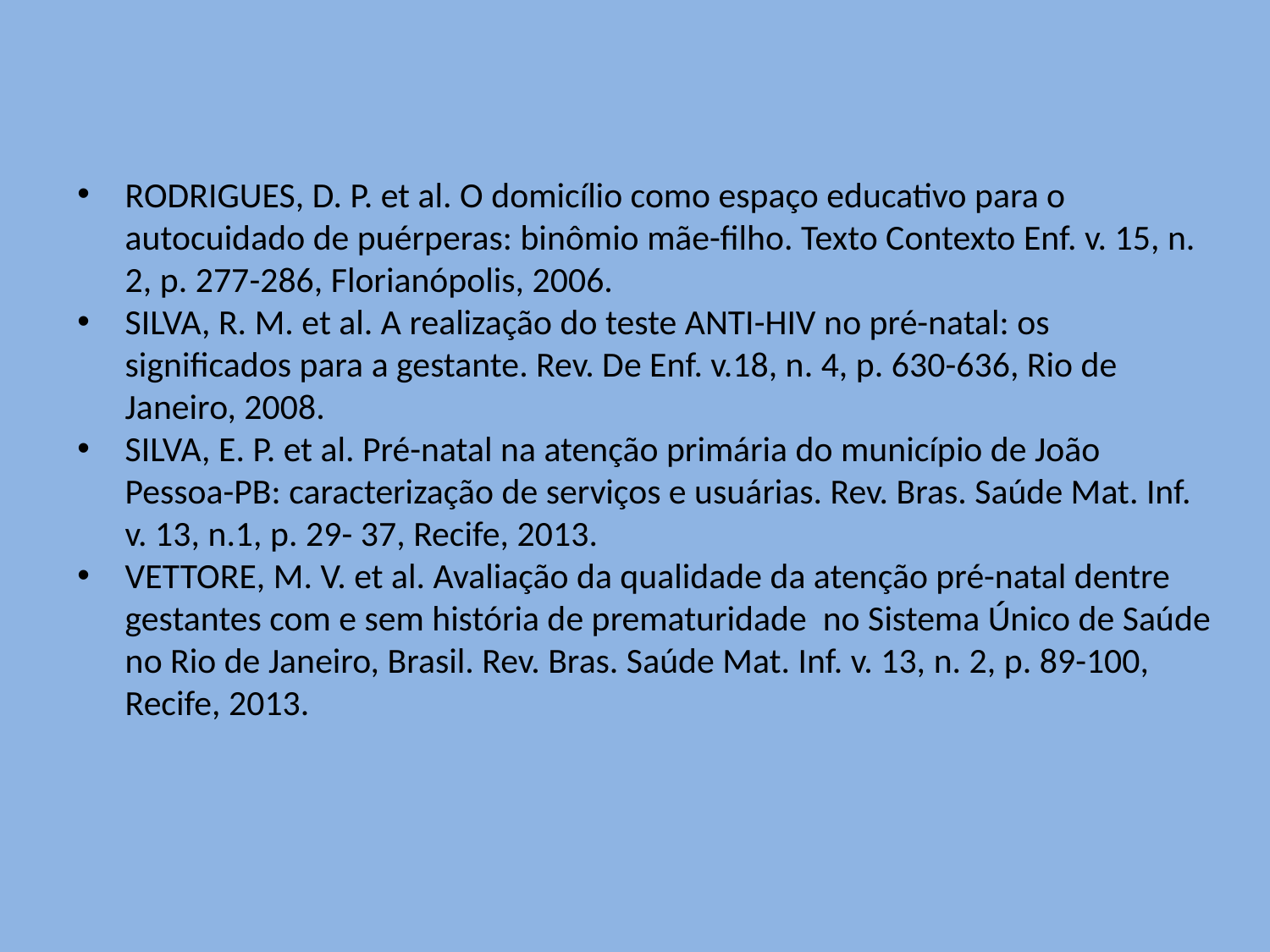

RODRIGUES, D. P. et al. O domicílio como espaço educativo para o autocuidado de puérperas: binômio mãe-filho. Texto Contexto Enf. v. 15, n. 2, p. 277-286, Florianópolis, 2006.
SILVA, R. M. et al. A realização do teste ANTI-HIV no pré-natal: os significados para a gestante. Rev. De Enf. v.18, n. 4, p. 630-636, Rio de Janeiro, 2008.
SILVA, E. P. et al. Pré-natal na atenção primária do município de João Pessoa-PB: caracterização de serviços e usuárias. Rev. Bras. Saúde Mat. Inf. v. 13, n.1, p. 29- 37, Recife, 2013.
VETTORE, M. V. et al. Avaliação da qualidade da atenção pré-natal dentre gestantes com e sem história de prematuridade  no Sistema Único de Saúde no Rio de Janeiro, Brasil. Rev. Bras. Saúde Mat. Inf. v. 13, n. 2, p. 89-100, Recife, 2013.